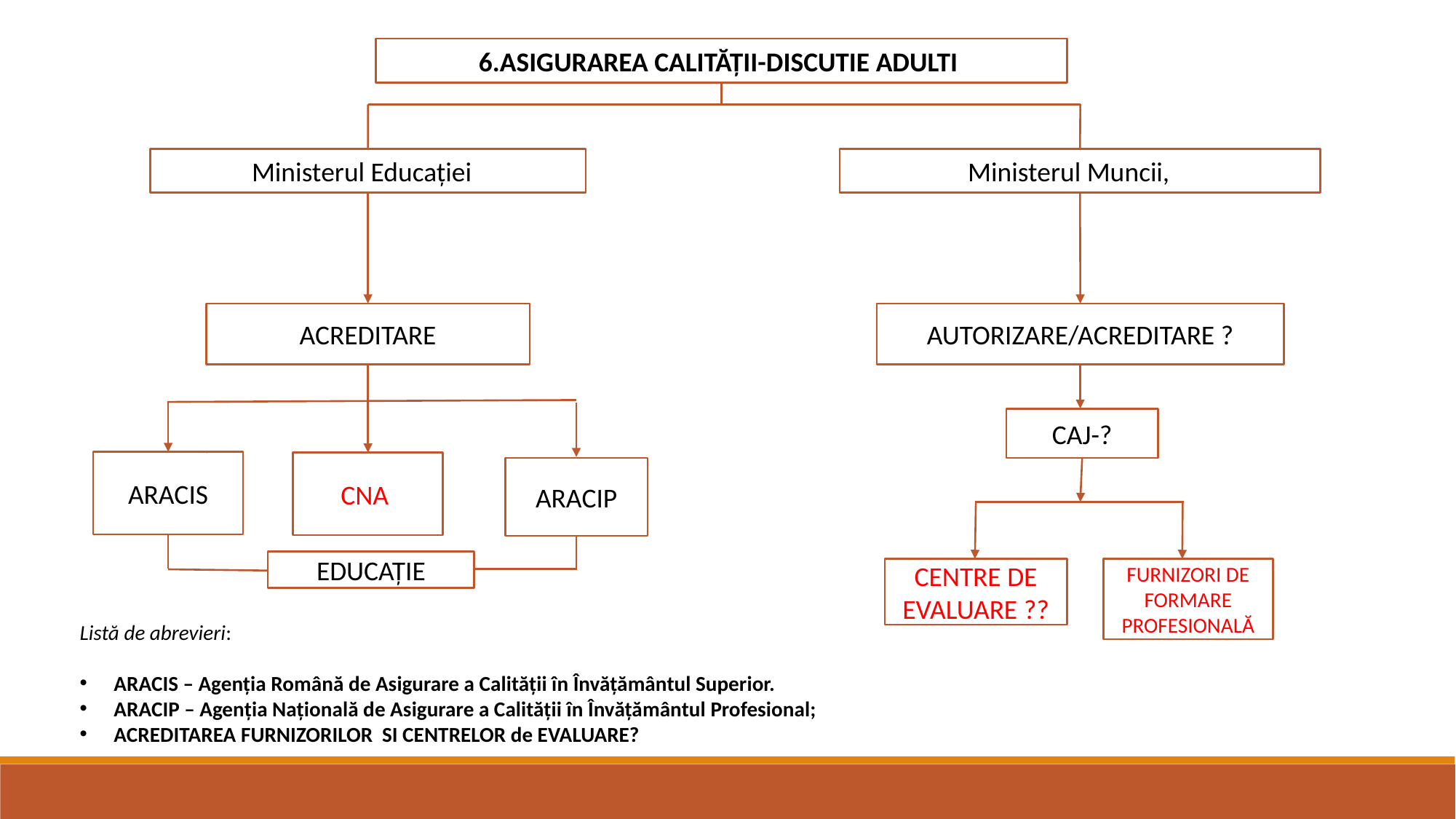

6.ASIGURAREA CALITĂȚII-DISCUTIE ADULTI
Ministerul Educației
                   Ministerul Muncii,
ACREDITARE
AUTORIZARE/ACREDITARE ?
CAJ-?
ARACIS
CNA
ARACIP
EDUCAȚIE
CENTRE DE EVALUARE ??
FURNIZORI DE FORMARE PROFESIONALĂ
Listă de abrevieri:

ARACIS – Agenția Română de Asigurare a Calității în Învățământul Superior.
ARACIP – Agenția Națională de Asigurare a Calității în Învățământul Profesional;
ACREDITAREA FURNIZORILOR  SI CENTRELOR de EVALUARE?